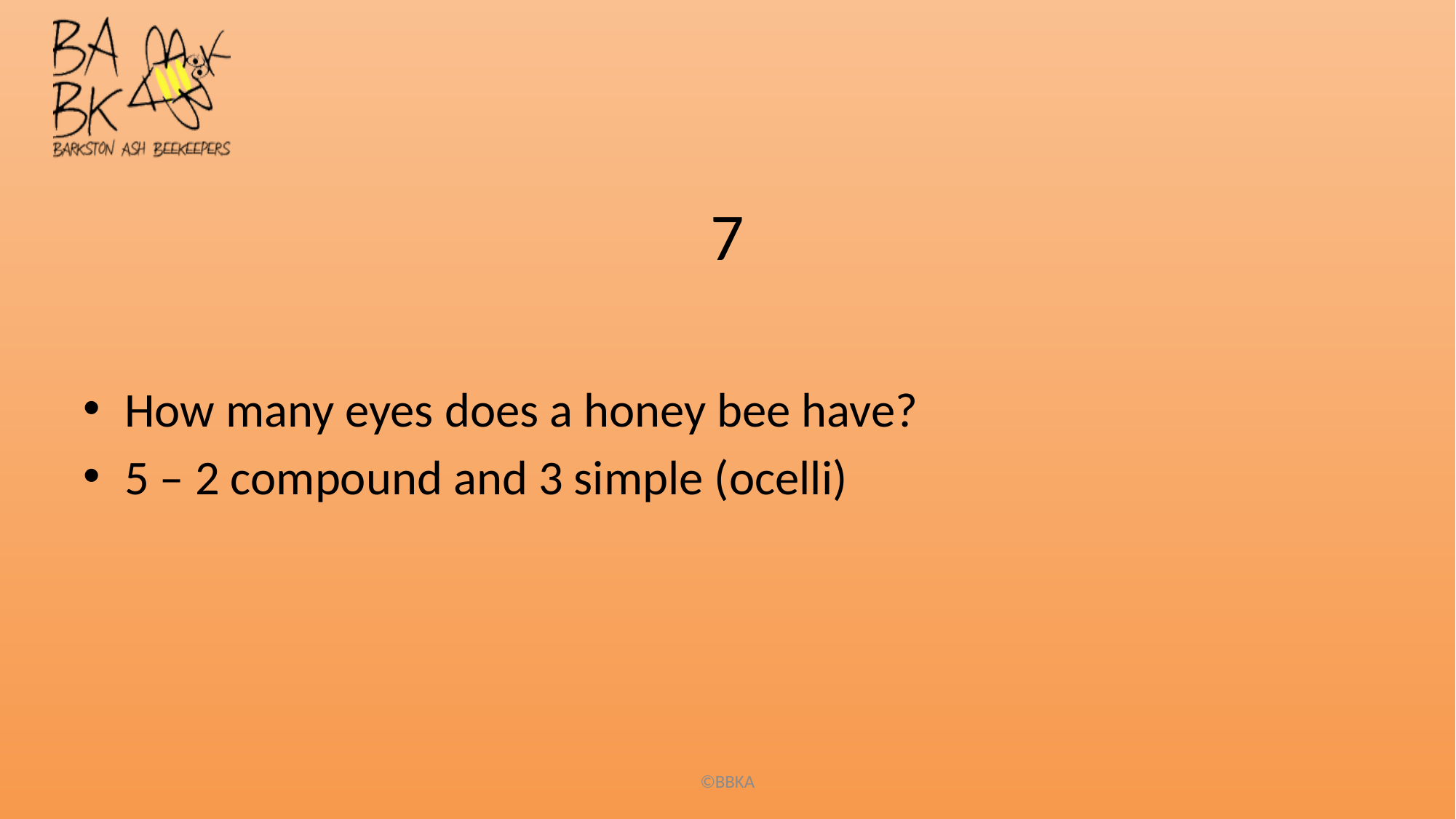

# 7
How many eyes does a honey bee have?
5 – 2 compound and 3 simple (ocelli)
©BBKA